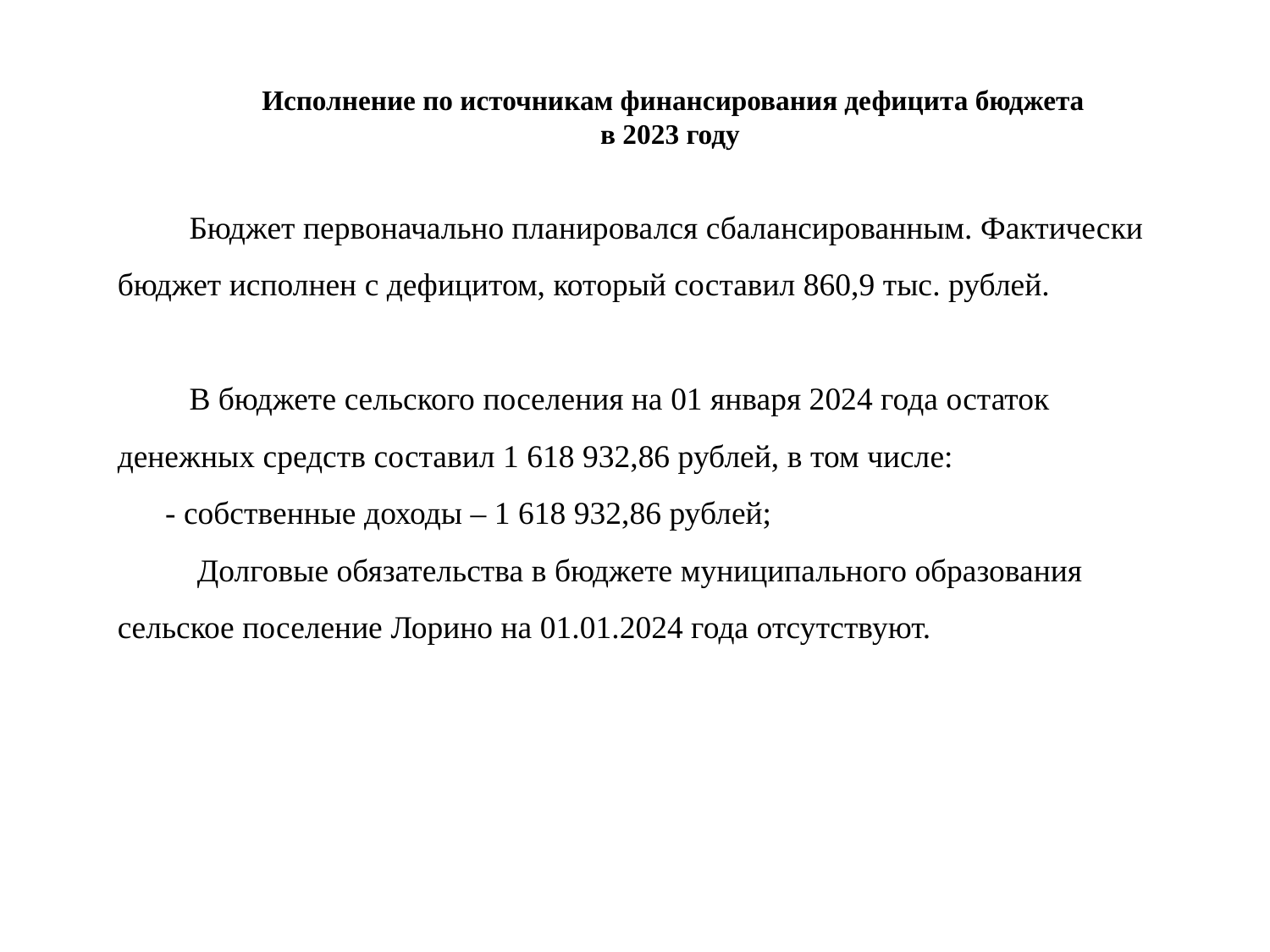

Исполнение по источникам финансирования дефицита бюджета
в 2023 году

   Бюджет первоначально планировался сбалансированным. Фактически бюджет исполнен с дефицитом, который составил 860,9 тыс. рублей.

   В бюджете сельского поселения на 01 января 2024 года остаток денежных средств составил 1 618 932,86 рублей, в том числе:
- собственные доходы – 1 618 932,86 рублей;
    Долговые обязательства в бюджете муниципального образования сельское поселение Лорино на 01.01.2024 года отсутствуют.